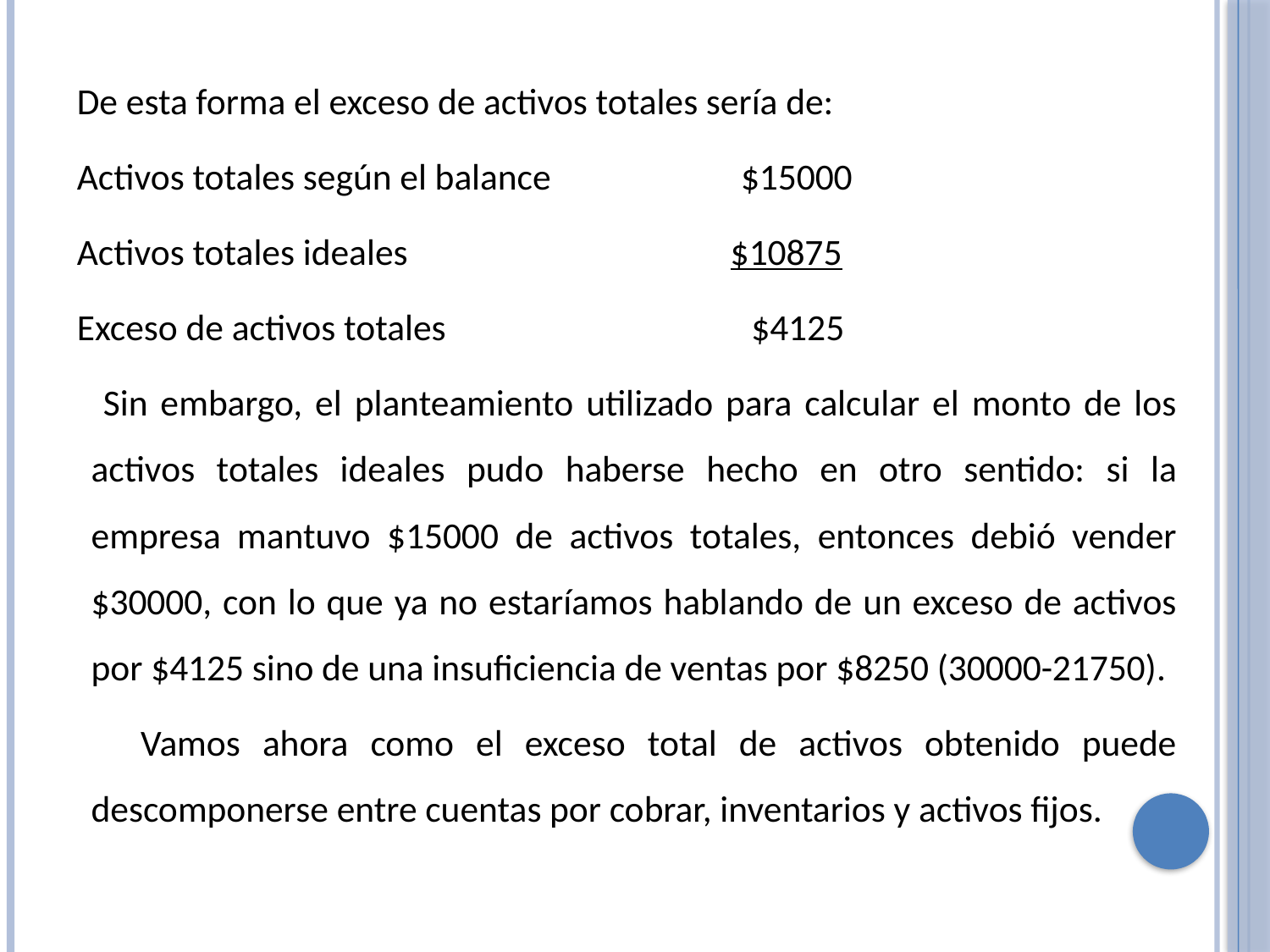

De esta forma el exceso de activos totales sería de:
   Activos totales según el balance                       $15000
   Activos totales ideales                                       $10875
   Exceso de activos totales                                     $4125
    Sin embargo, el planteamiento utilizado para calcular el monto de los activos totales ideales pudo haberse hecho en otro sentido: si la empresa mantuvo $15000 de activos totales, entonces debió vender $30000, con lo que ya no estaríamos hablando de un exceso de activos por $4125 sino de una insuficiencia de ventas por $8250 (30000-21750).
    Vamos ahora como el exceso total de activos obtenido puede descomponerse entre cuentas por cobrar, inventarios y activos fijos.